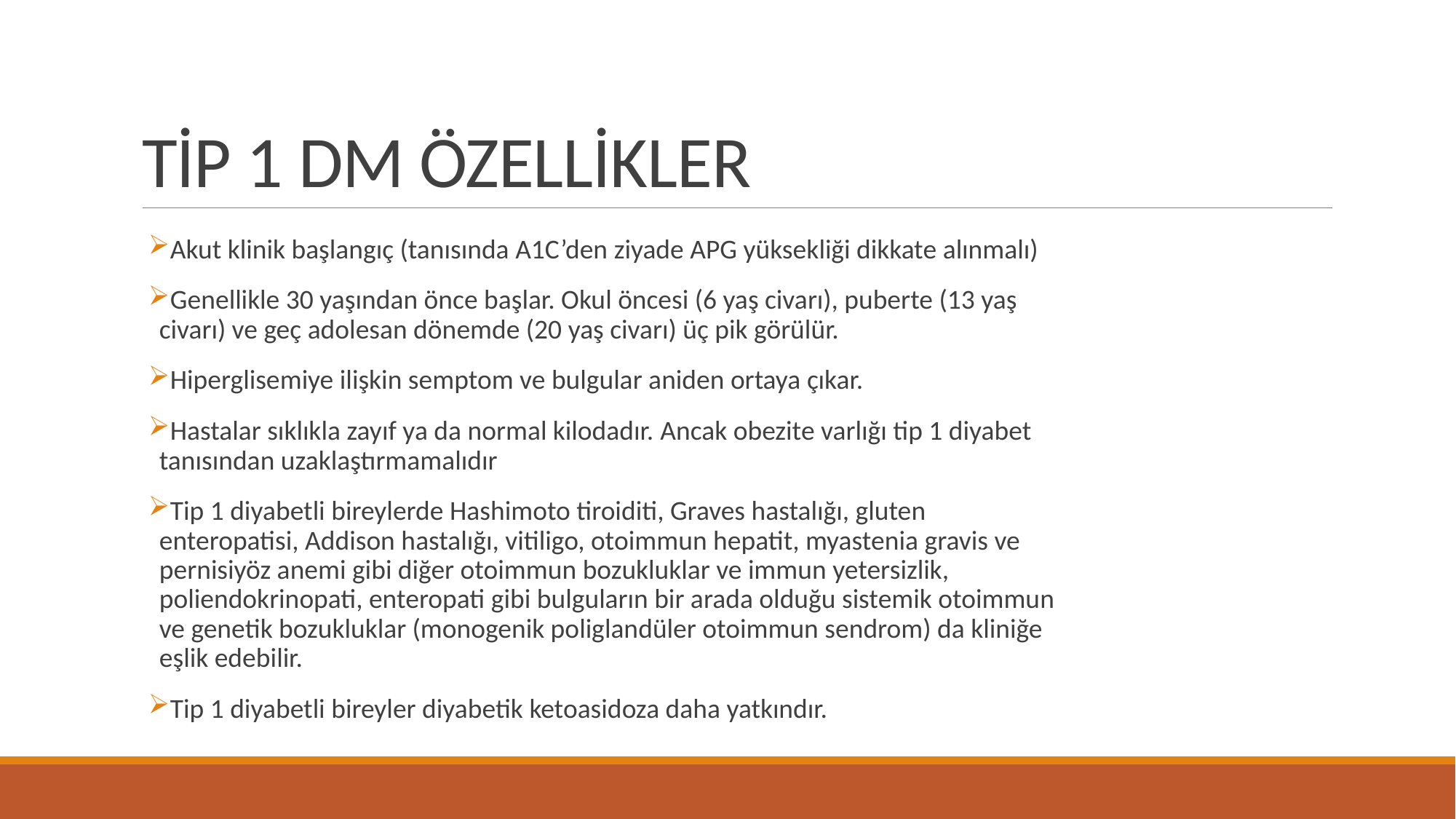

# TİP 1 DM ÖZELLİKLER
Akut klinik başlangıç (tanısında A1C’den ziyade APG yüksekliği dikkate alınmalı)
Genellikle 30 yaşından önce başlar. Okul öncesi (6 yaş civarı), puberte (13 yaş civarı) ve geç adolesan dönemde (20 yaş civarı) üç pik görülür.
Hiperglisemiye ilişkin semptom ve bulgular aniden ortaya çıkar.
Hastalar sıklıkla zayıf ya da normal kilodadır. Ancak obezite varlığı tip 1 diyabet tanısından uzaklaştırmamalıdır
Tip 1 diyabetli bireylerde Hashimoto tiroiditi, Graves hastalığı, gluten enteropatisi, Addison hastalığı, vitiligo, otoimmun hepatit, myastenia gravis ve pernisiyöz anemi gibi diğer otoimmun bozukluklar ve immun yetersizlik, poliendokrinopati, enteropati gibi bulguların bir arada olduğu sistemik otoimmun ve genetik bozukluklar (monogenik poliglandüler otoimmun sendrom) da kliniğe eşlik edebilir.
Tip 1 diyabetli bireyler diyabetik ketoasidoza daha yatkındır.